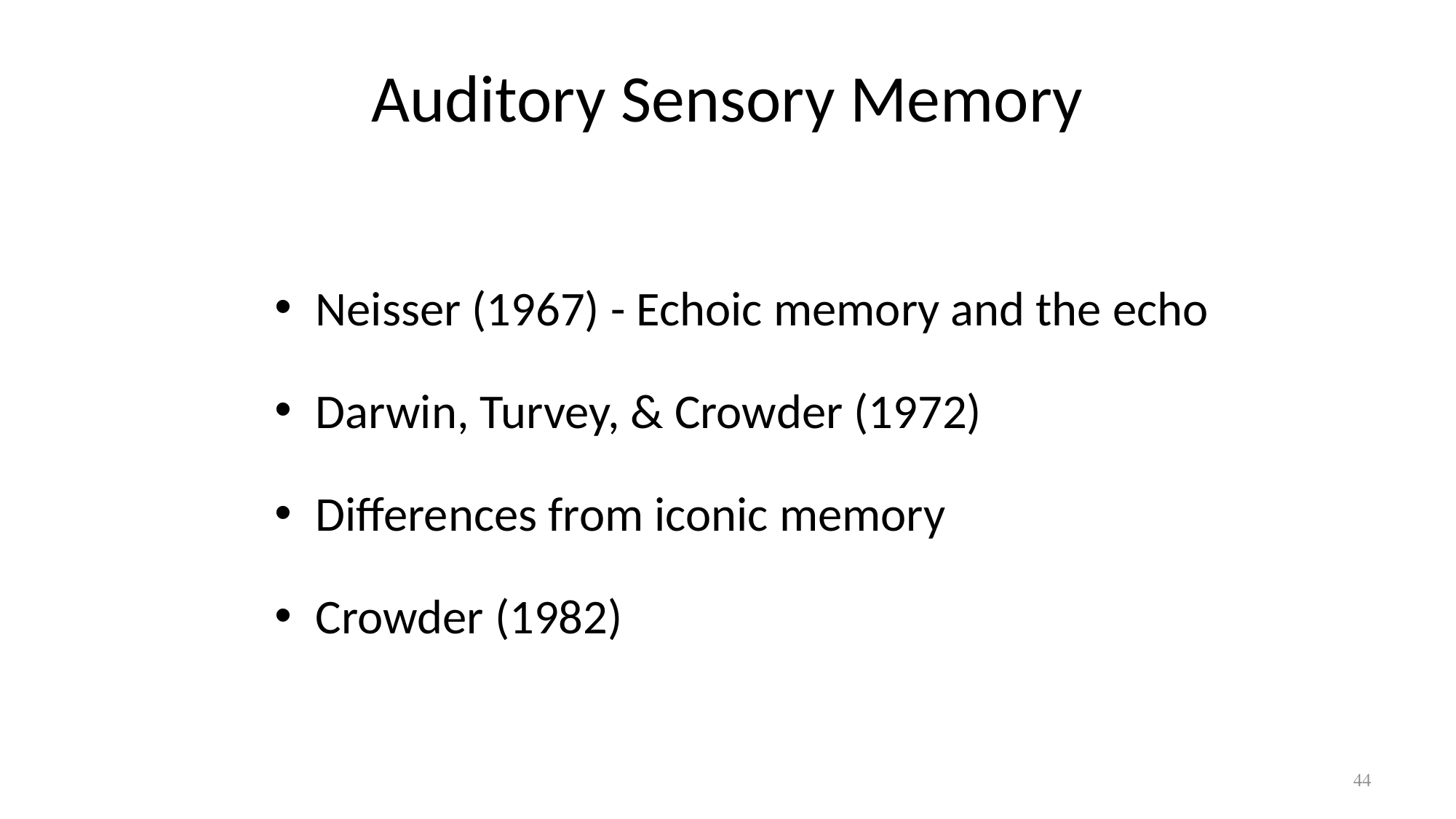

# Auditory Sensory Memory
Neisser (1967) - Echoic memory and the echo
Darwin, Turvey, & Crowder (1972)
Differences from iconic memory
Crowder (1982)
44